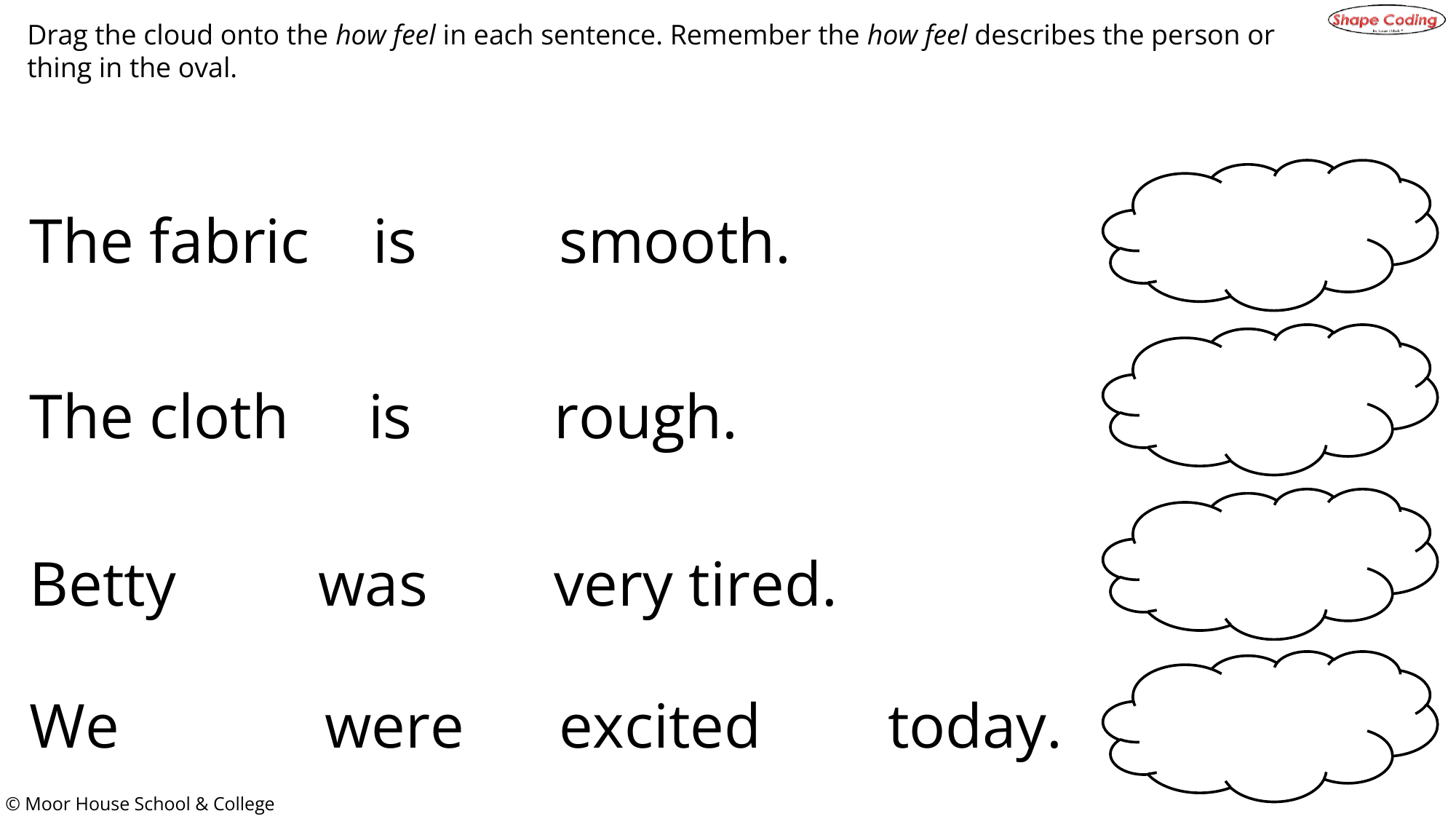

Drag the cloud onto the how feel in each sentence. Remember the how feel describes the person or thing in the oval.

The fabric    is         smooth.

The cloth     is         rough.

Betty         was        very tired.

We             were      excited        today.